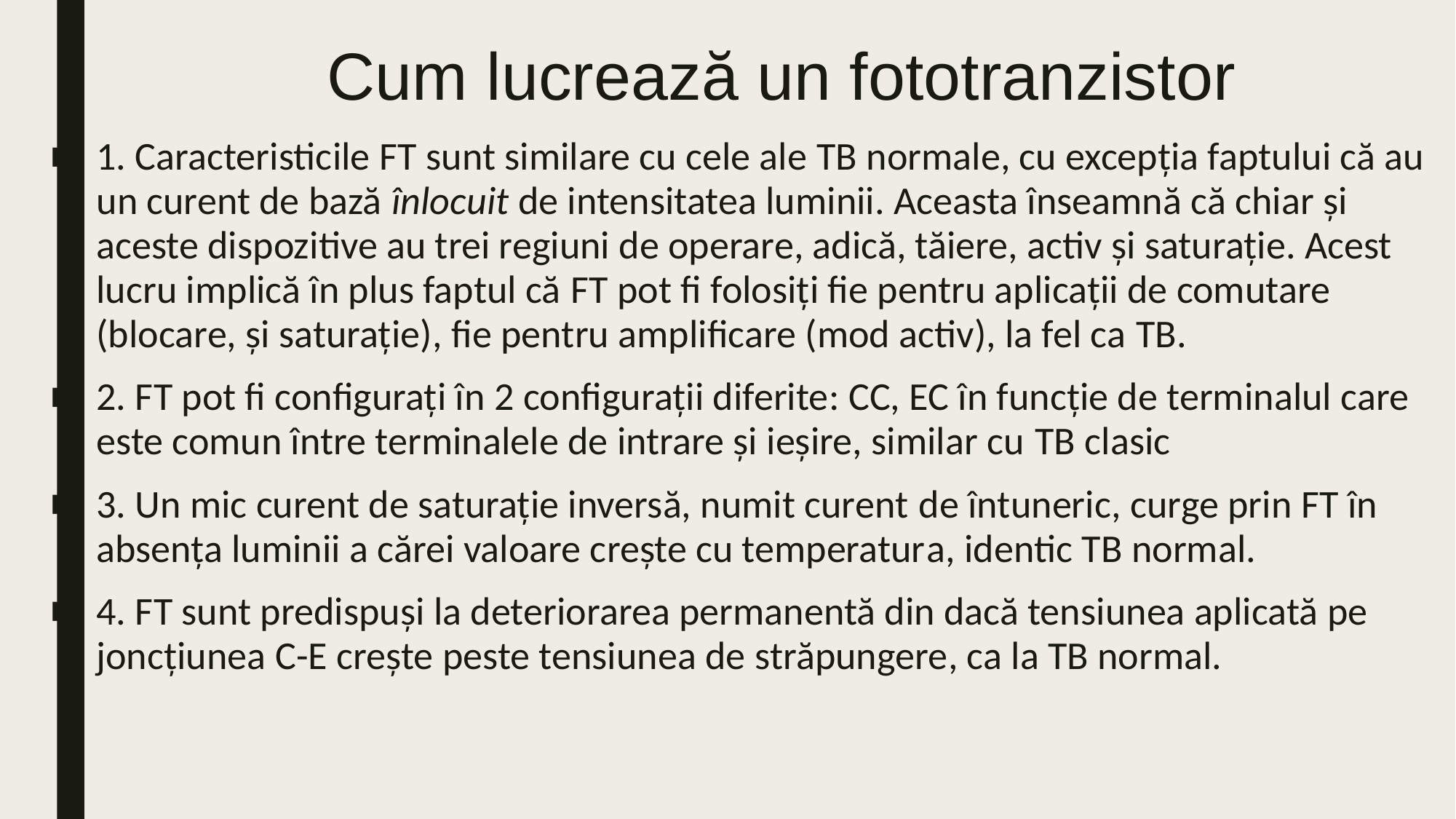

# Cum lucrează un fototranzistor
1. Caracteristicile FT sunt similare cu cele ale TB normale, cu excepția faptului că au un curent de bază înlocuit de intensitatea luminii. Aceasta înseamnă că chiar și aceste dispozitive au trei regiuni de operare, adică, tăiere, activ și saturație. Acest lucru implică în plus faptul că FT pot fi folosiți fie pentru aplicații de comutare (blocare, și saturație), fie pentru amplificare (mod activ), la fel ca TB.
2. FT pot fi configurați în 2 configurații diferite: CC, EC în funcție de terminalul care este comun între terminalele de intrare și ieșire, similar cu TB clasic
3. Un mic curent de saturație inversă, numit curent de întuneric, curge prin FT în absența luminii a cărei valoare crește cu temperatura, identic TB normal.
4. FT sunt predispuși la deteriorarea permanentă din dacă tensiunea aplicată pe joncțiunea C-E crește peste tensiunea de străpungere, ca la TB normal.